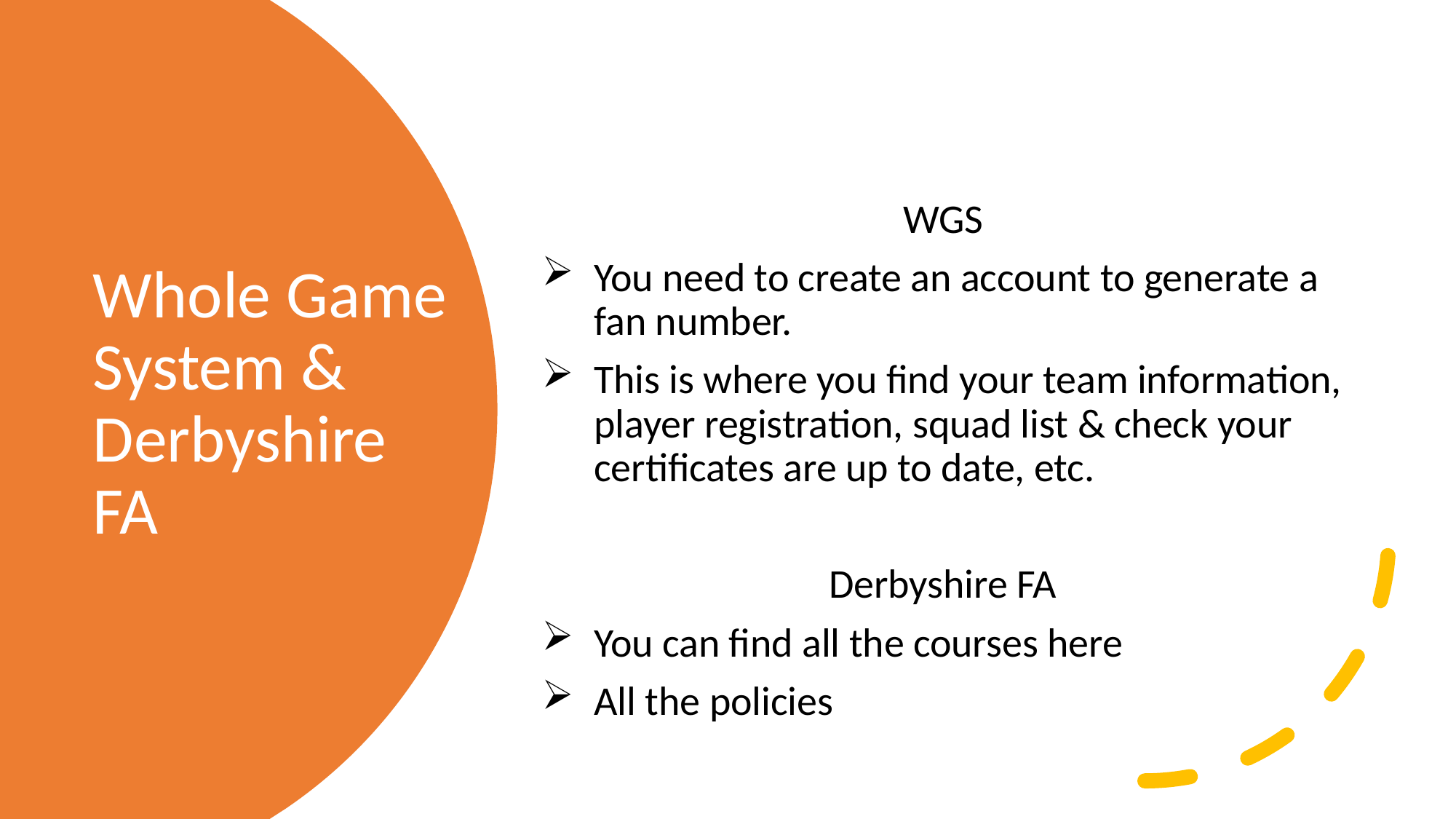

WGS
You need to create an account to generate a fan number.
This is where you find your team information, player registration, squad list & check your certificates are up to date, etc.

Derbyshire FA
You can find all the courses here
All the policies

# Whole Game System & Derbyshire FA